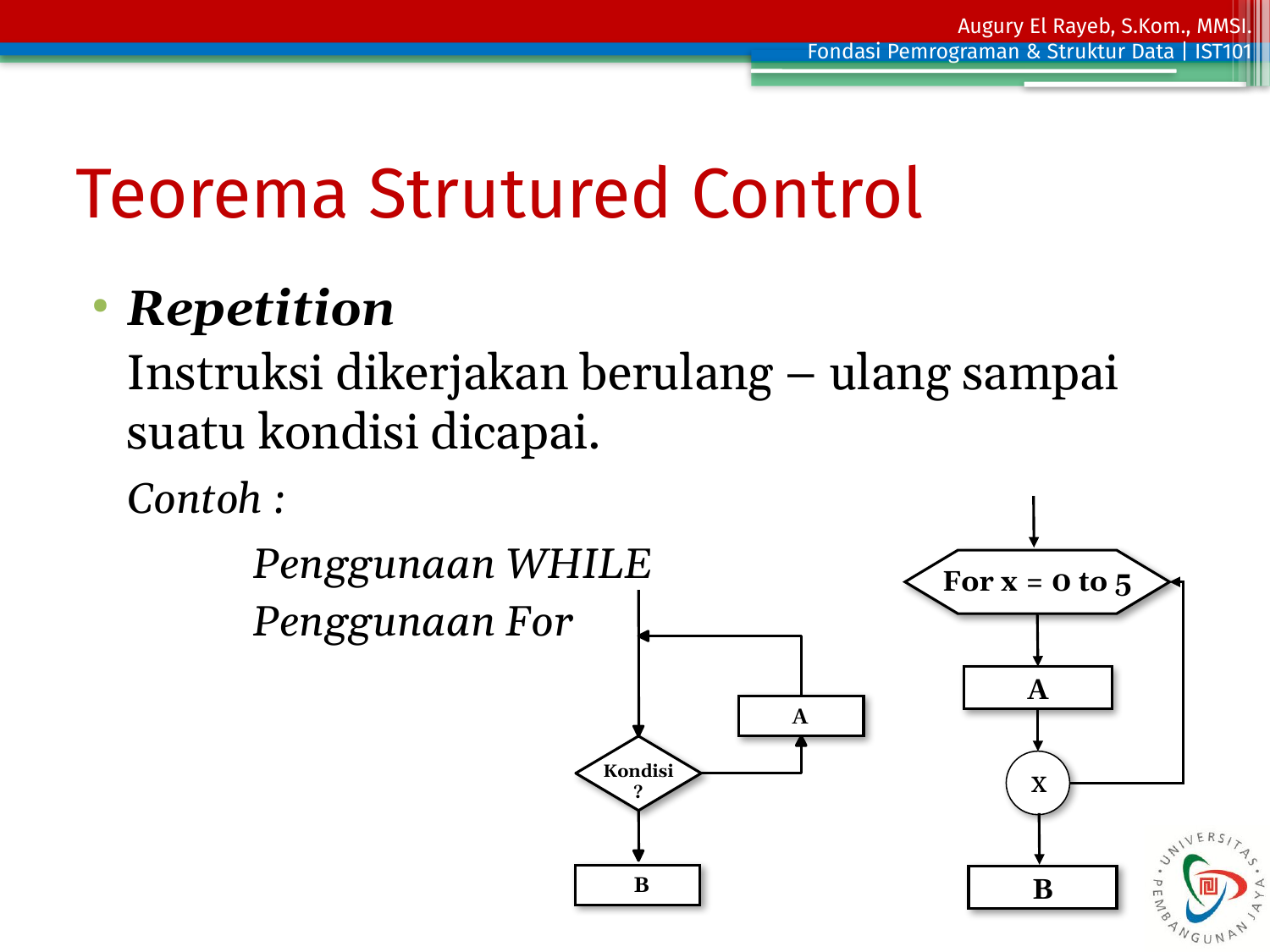

# Teorema Strutured Control
Repetition
	Instruksi dikerjakan berulang – ulang sampai suatu kondisi dicapai.
	Contoh :
		Penggunaan WHILE
		Penggunaan For

For x = 0 to 5
A

x
B

A

Kondisi
?

B